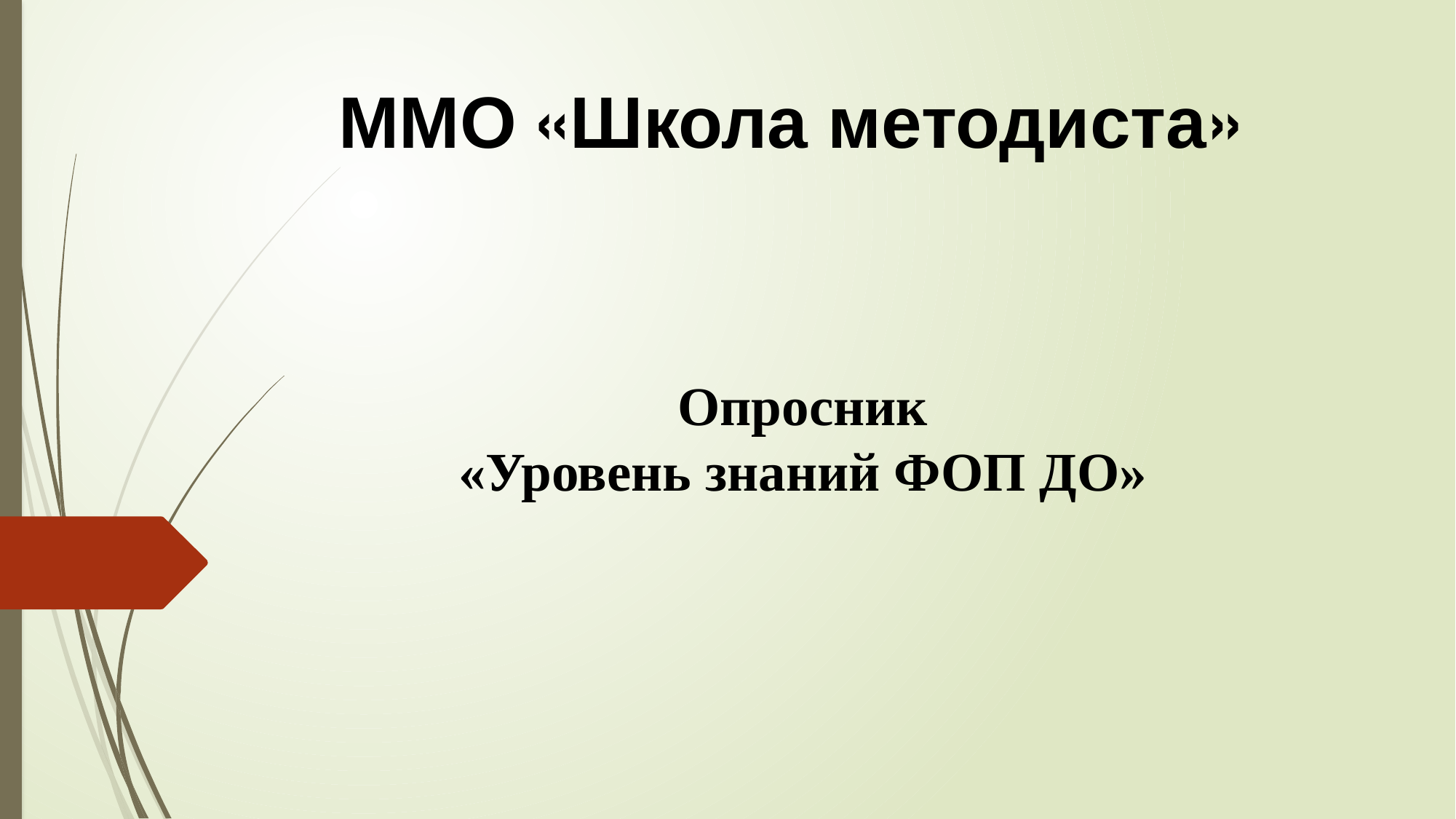

ММО «Школа методиста»
Опросник
«Уровень знаний ФОП ДО»